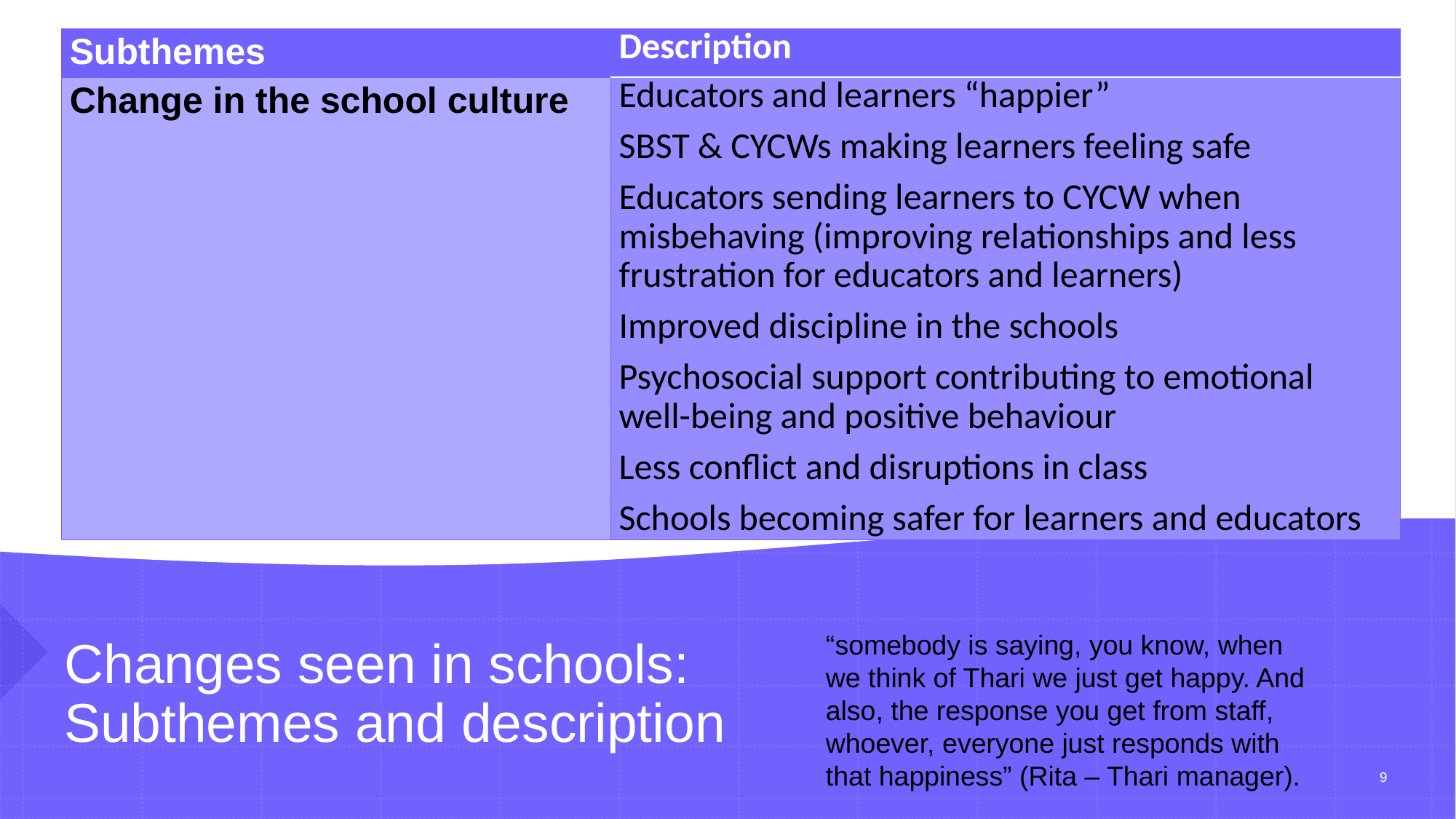

| Subthemes | Description |
| --- | --- |
| Change in the school culture | Educators and learners “happier” SBST & CYCWs making learners feeling safe Educators sending learners to CYCW when misbehaving (improving relationships and less frustration for educators and learners) Improved discipline in the schools Psychosocial support contributing to emotional well-being and positive behaviour Less conflict and disruptions in class Schools becoming safer for learners and educators |
# Changes seen in schools: Subthemes and description
“somebody is saying, you know, when we think of Thari we just get happy. And also, the response you get from staff, whoever, everyone just responds with that happiness” (Rita – Thari manager).
9